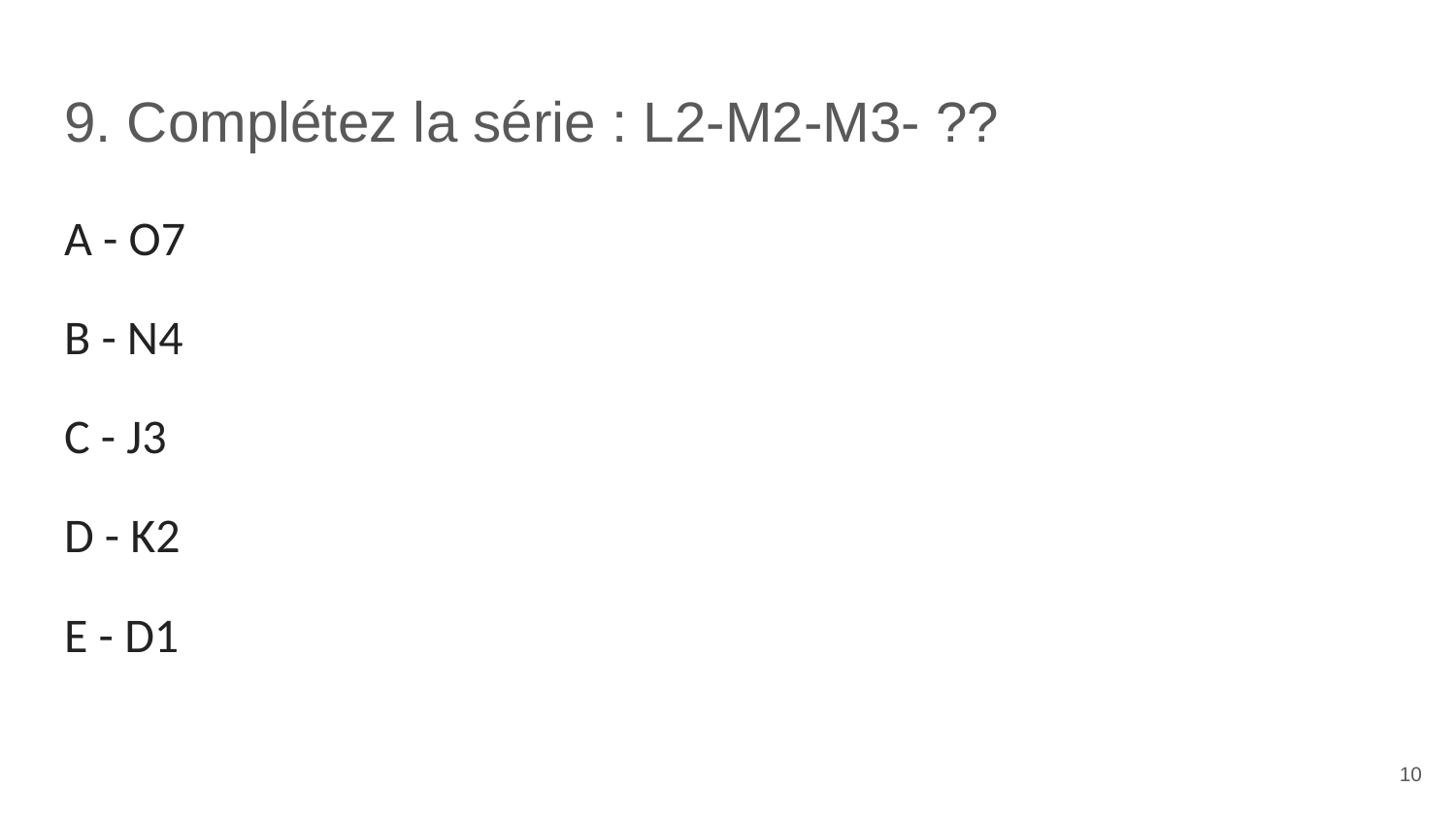

# 9. Complétez la série : L2-M2-M3- ??
A - O7
B - N4
C - J3
D - K2
E - D1

10